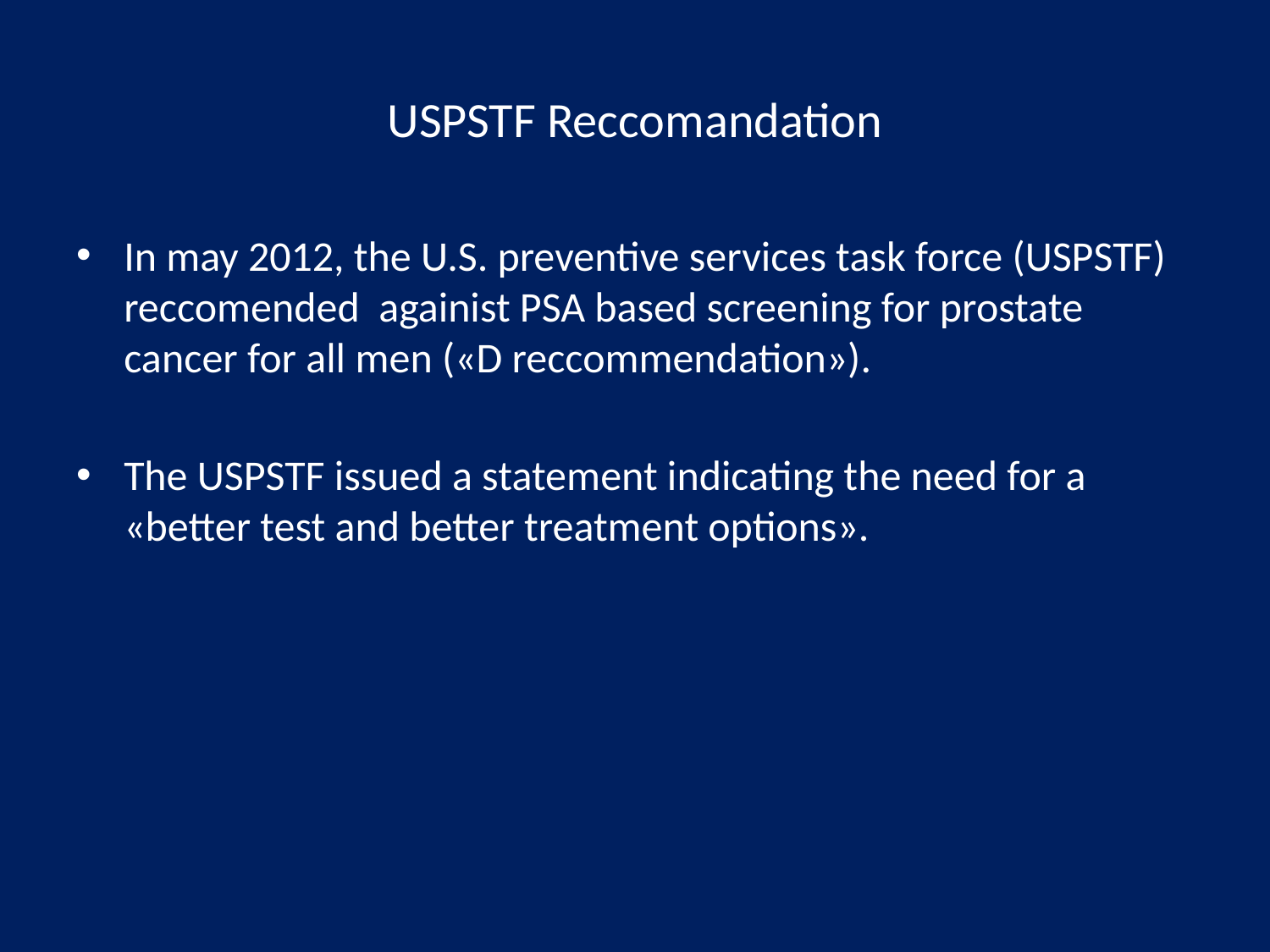

# USPSTF Reccomandation
In may 2012, the U.S. preventive services task force (USPSTF) reccomended  againist PSA based screening for prostate cancer for all men («D reccommendation»).

The USPSTF issued a statement indicating the need for a «better test and better treatment options».